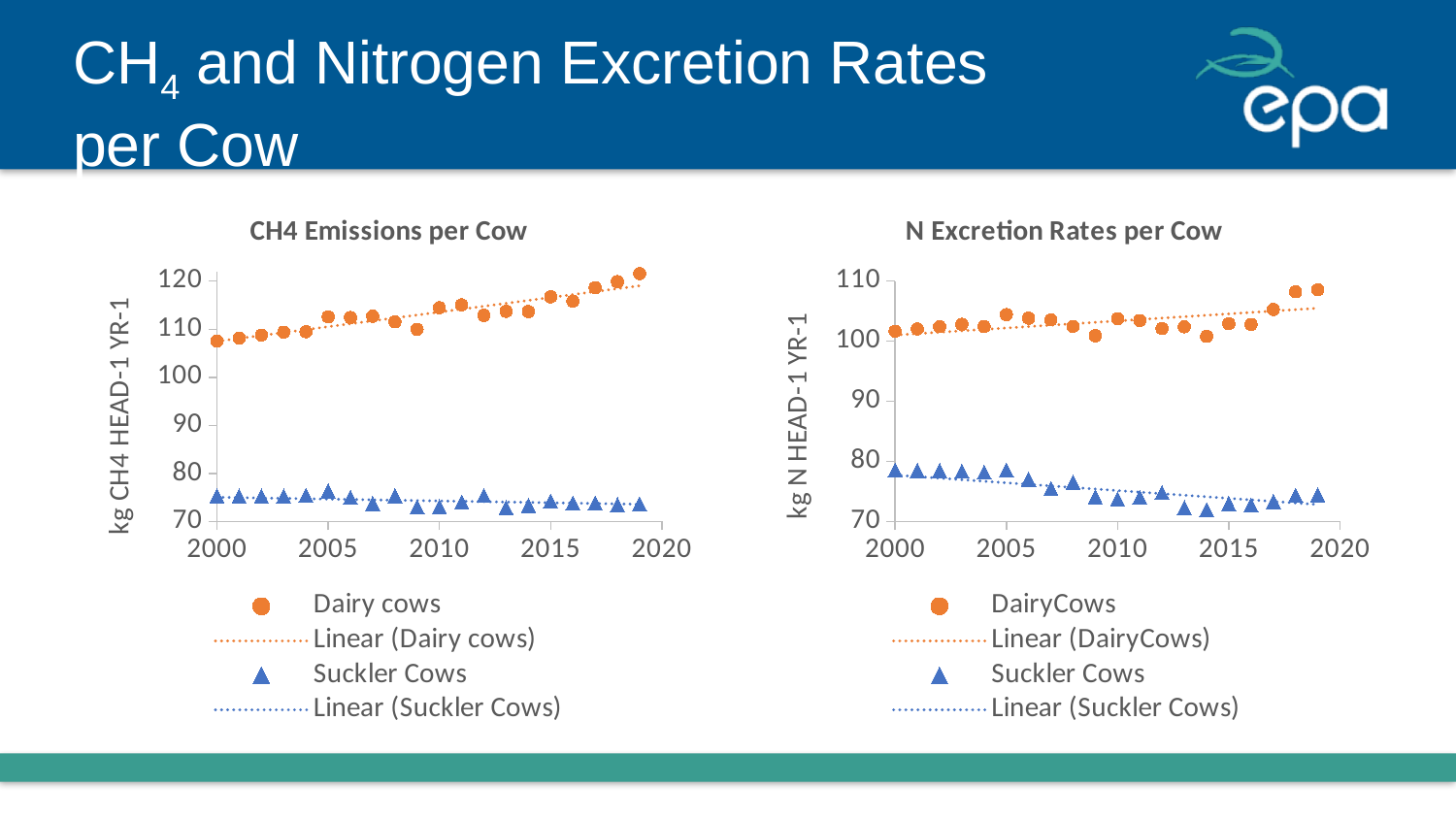

# CH4 and Nitrogen Excretion Rates per Cow

### Chart: CH4 Emissions per Cow

| Category | Dairy cows | Beef cows (Suckler Cows) | Dairy cows |  |
|---|---|---|---|---|

### Chart: N Excretion Rates per Cow

| Category |  |  | DairyCows |  |
|---|---|---|---|---|